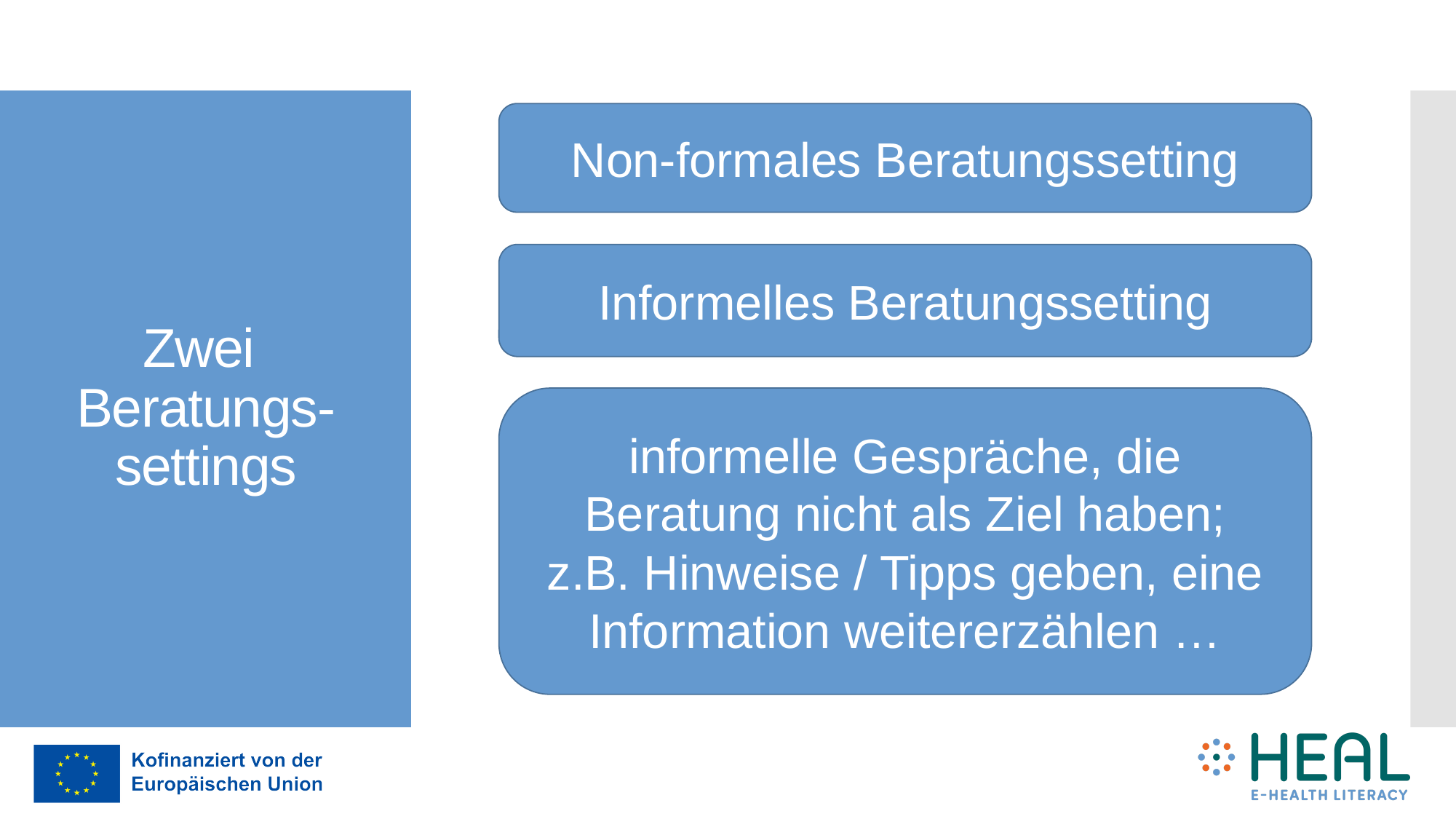

Non-formales Beratungssetting

# Zwei Beratungs- settings

Informelles Beratungssetting
informelle Gespräche, die Beratung nicht als Ziel haben;
z.B. Hinweise / Tipps geben, eine Information weitererzählen …